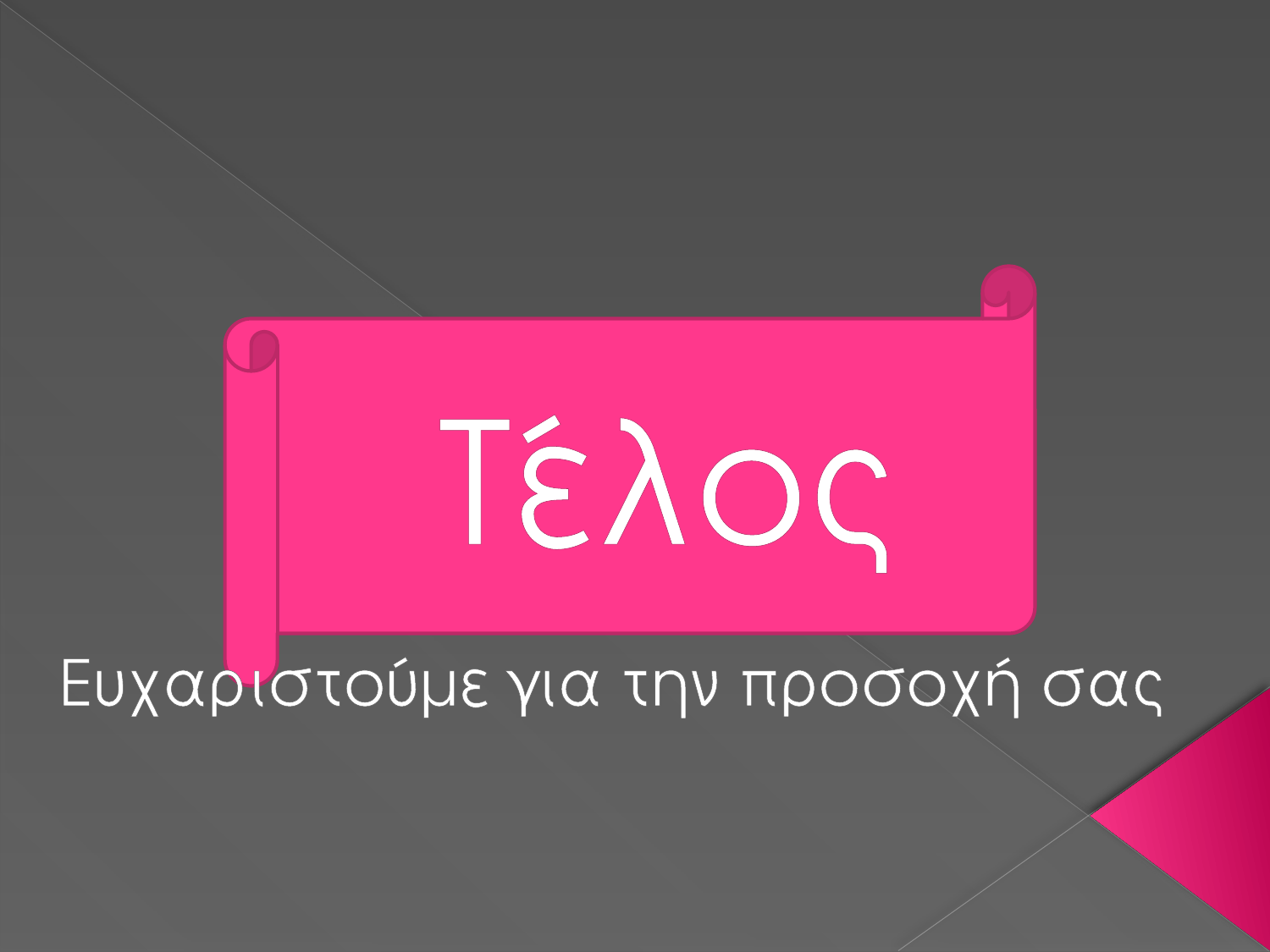

# Τέλος

Ευχαριστούμε για την προσοχή σας